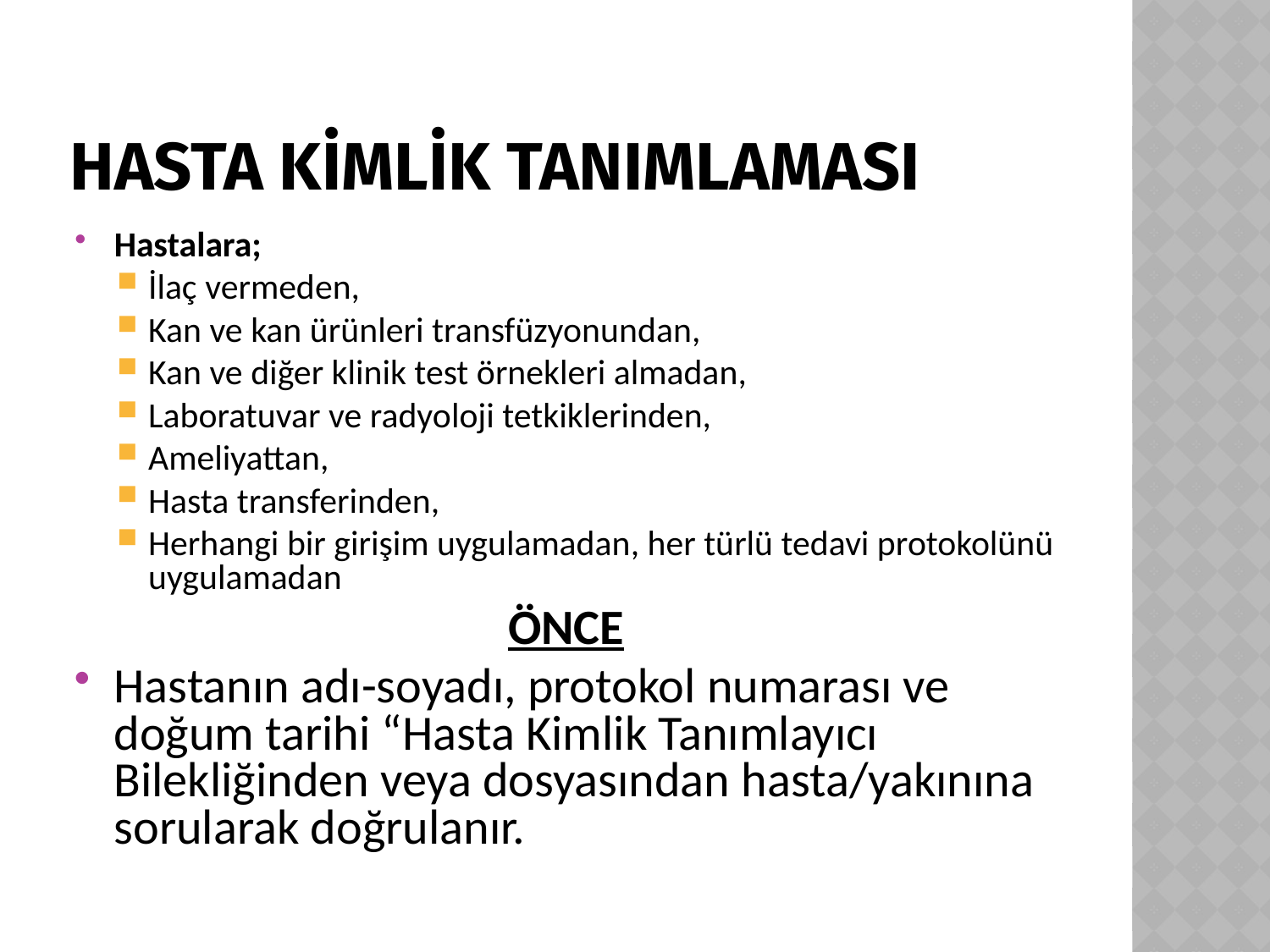

# HASTA KİMLİK TANIMLAMASI
Hastalara;
İlaç vermeden,
Kan ve kan ürünleri transfüzyonundan,
Kan ve diğer klinik test örnekleri almadan,
Laboratuvar ve radyoloji tetkiklerinden,
Ameliyattan,
Hasta transferinden,
Herhangi bir girişim uygulamadan, her türlü tedavi protokolünü uygulamadan
ÖNCE
Hastanın adı-soyadı, protokol numarası ve doğum tarihi “Hasta Kimlik Tanımlayıcı Bilekliğinden veya dosyasından hasta/yakınına sorularak doğrulanır.